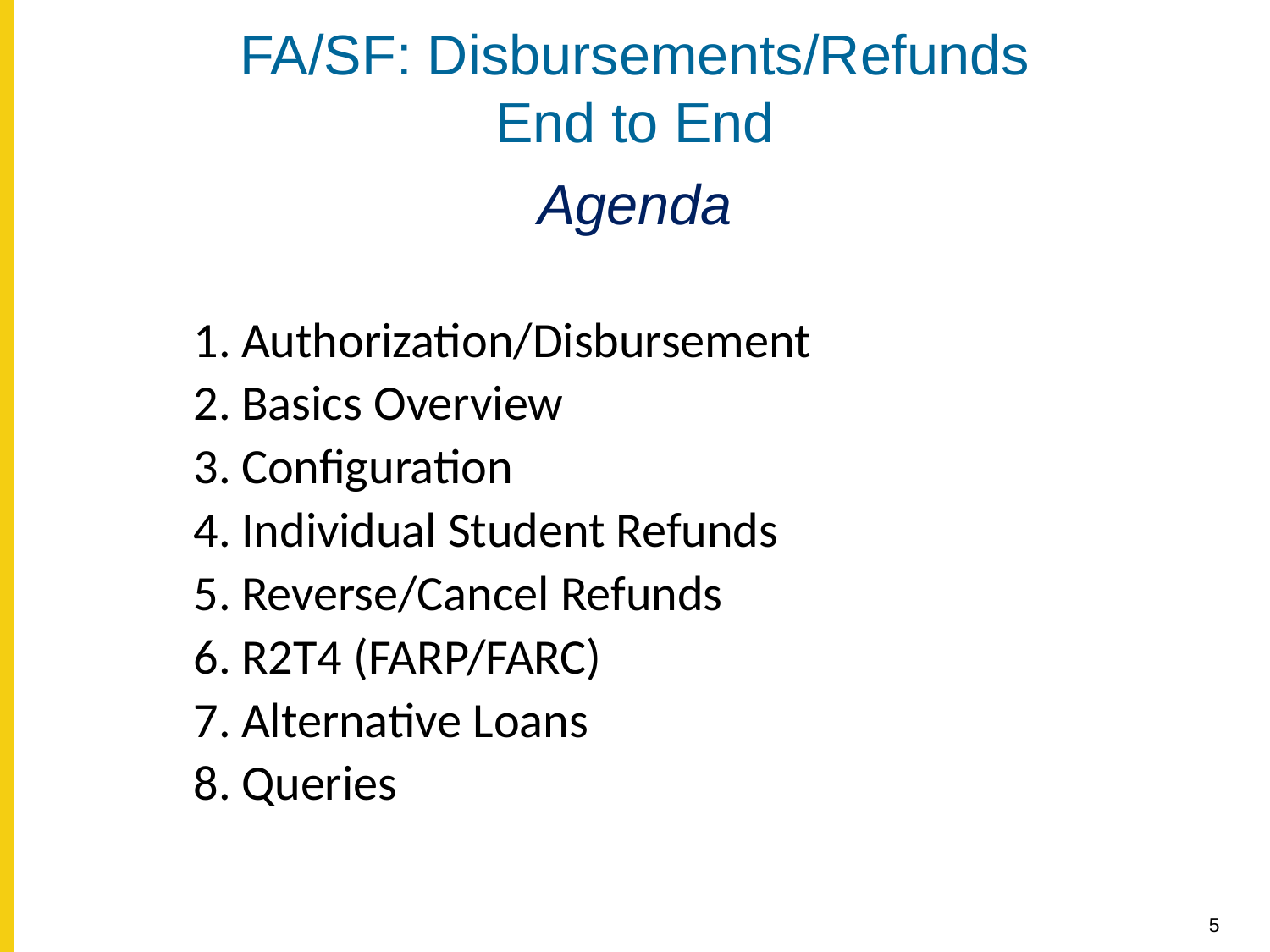

FA/SF: Disbursements/Refunds End to End
Agenda

Authorization/Disbursement
Basics Overview
Configuration
Individual Student Refunds
Reverse/Cancel Refunds
R2T4 (FARP/FARC)
Alternative Loans
Queries

5